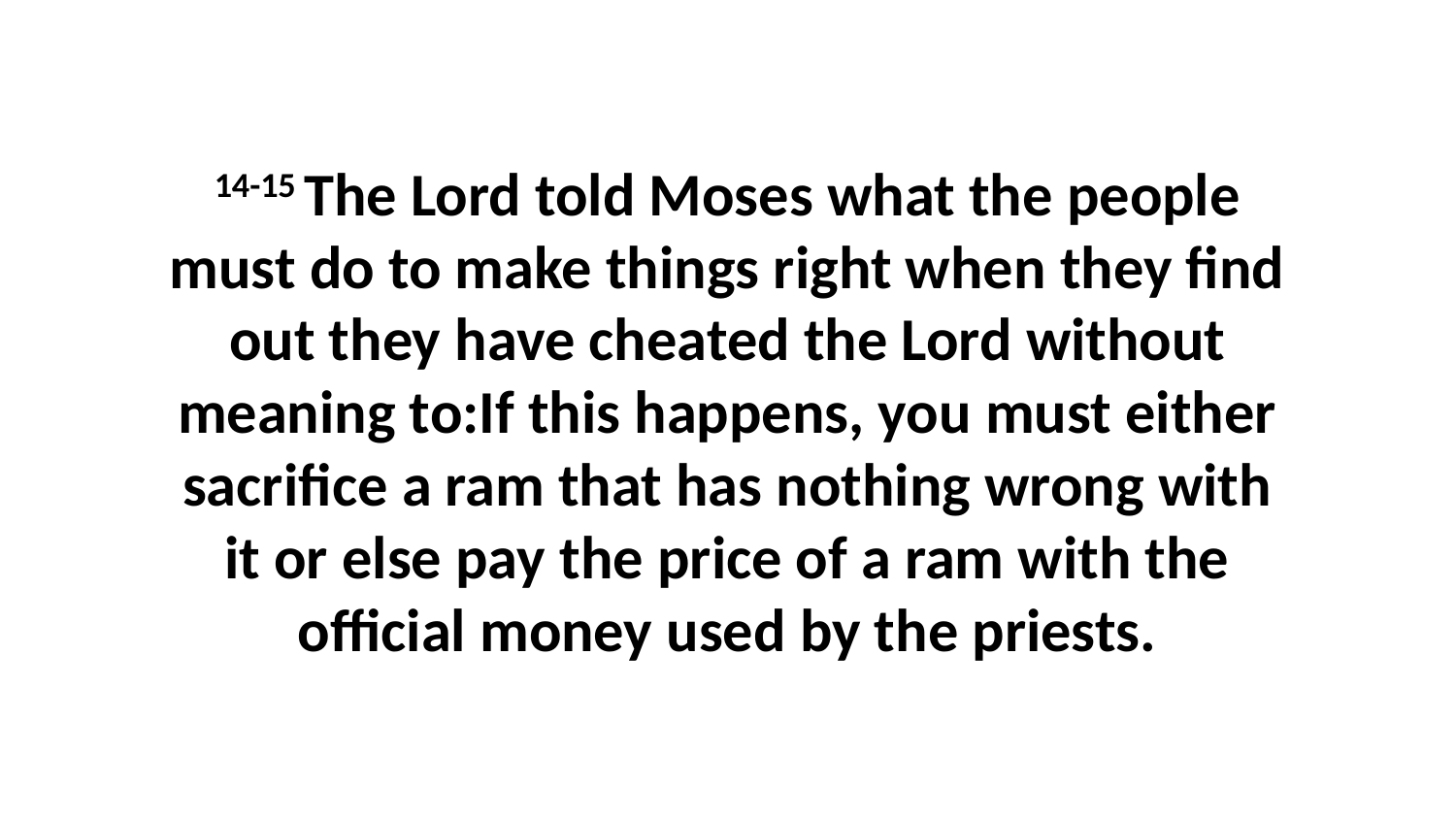

14-15 The Lord told Moses what the people must do to make things right when they find out they have cheated the Lord without meaning to:If this happens, you must either sacrifice a ram that has nothing wrong with it or else pay the price of a ram with the official money used by the priests.